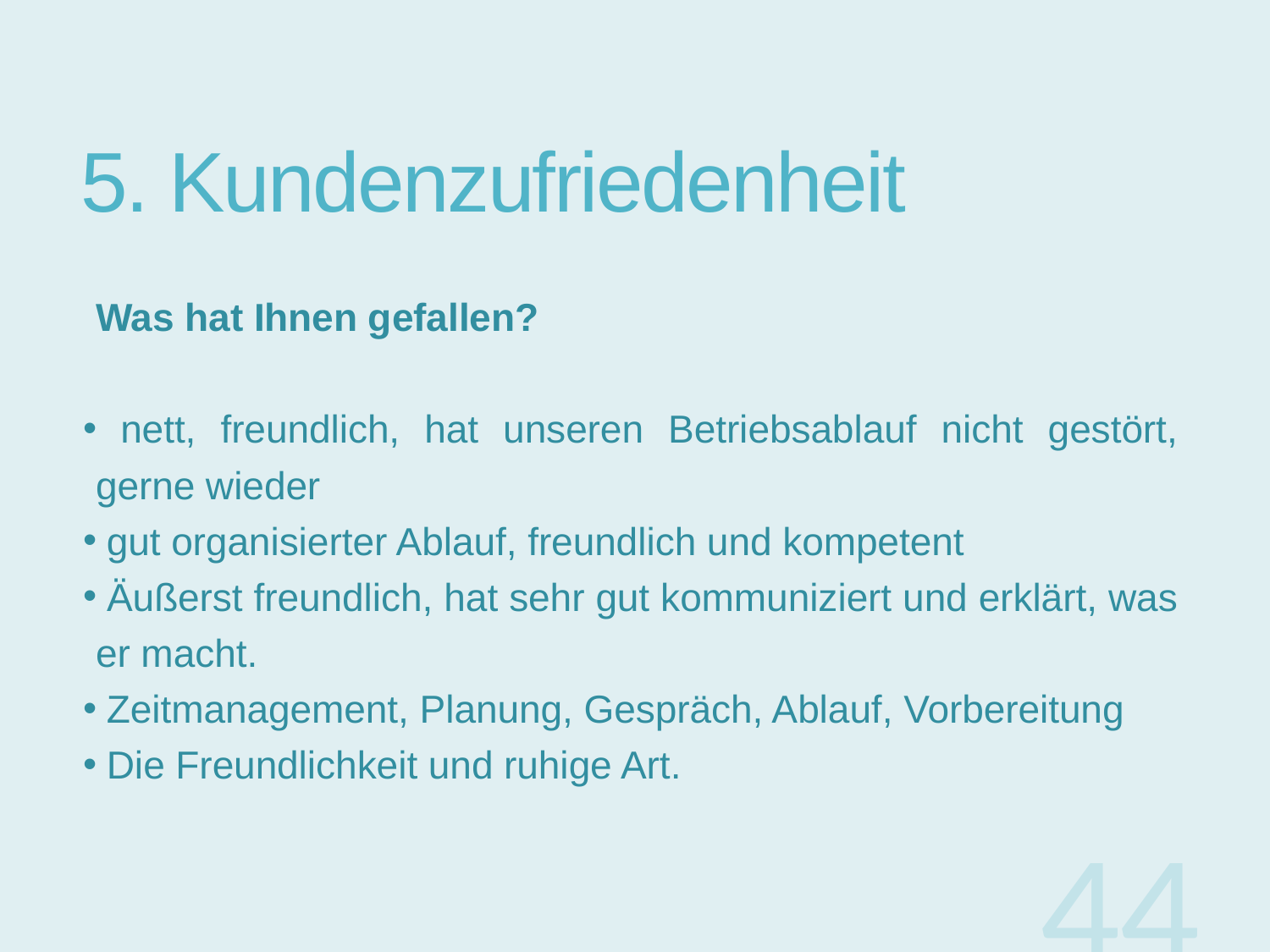

# 5. Kundenzufriedenheit
Was hat Ihnen gefallen?

 nett, freundlich, hat unseren Betriebsablauf nicht gestört, gerne wieder
 gut organisierter Ablauf, freundlich und kompetent
 Äußerst freundlich, hat sehr gut kommuniziert und erklärt, was er macht.
 Zeitmanagement, Planung, Gespräch, Ablauf, Vorbereitung
 Die Freundlichkeit und ruhige Art.

44